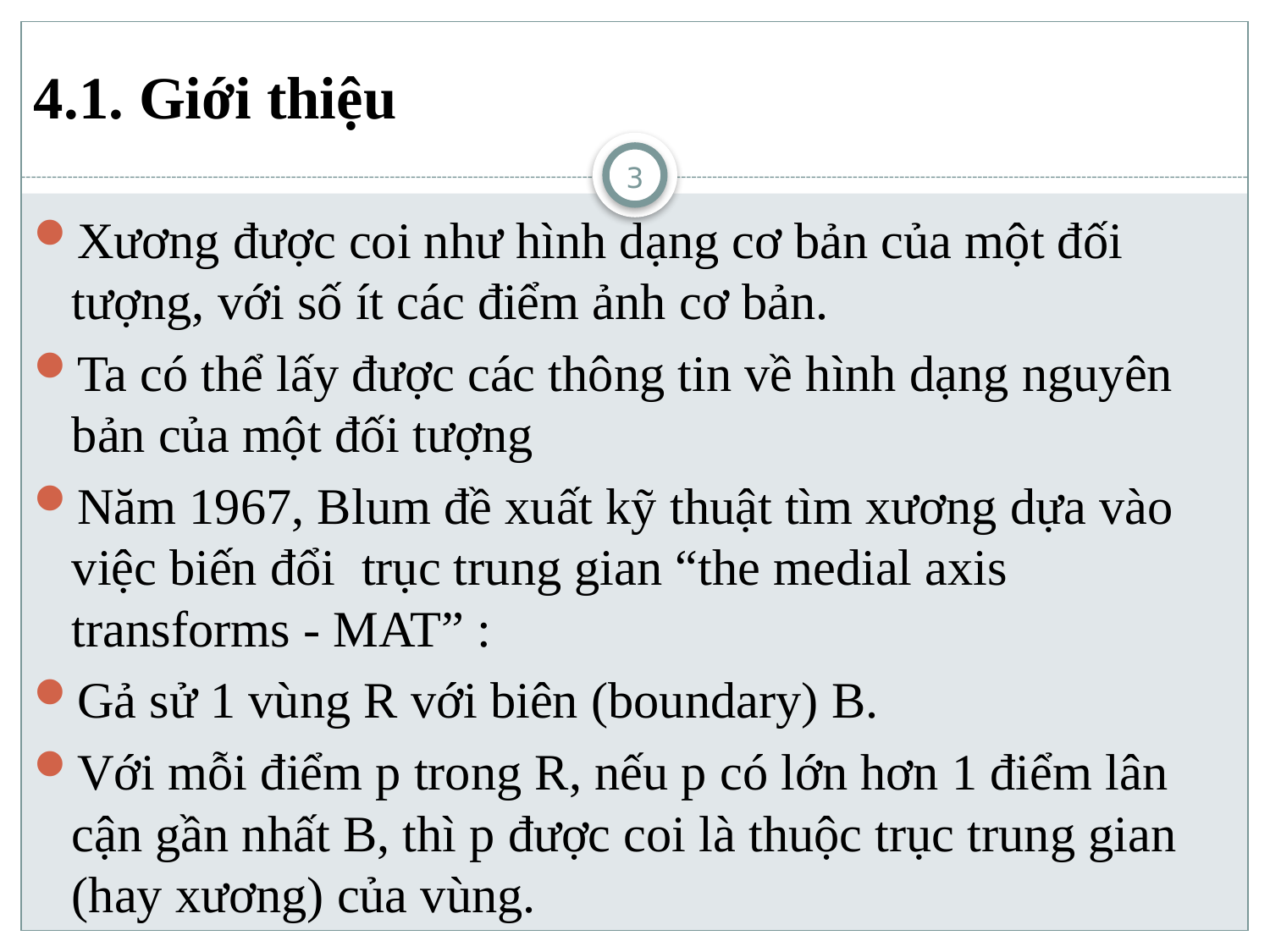

# 4.1. Giới thiệu
3
Xương được coi như hình dạng cơ bản của một đối tượng, với số ít các điểm ảnh cơ bản.
Ta có thể lấy được các thông tin về hình dạng nguyên bản của một đối tượng
Năm 1967, Blum đề xuất kỹ thuật tìm xương dựa vào việc biến đổi  trục trung gian “the medial axis transforms - MAT” :
Gả sử 1 vùng R với biên (boundary) B.
Với mỗi điểm p trong R, nếu p có lớn hơn 1 điểm lân cận gần nhất B, thì p được coi là thuộc trục trung gian (hay xương) của vùng.